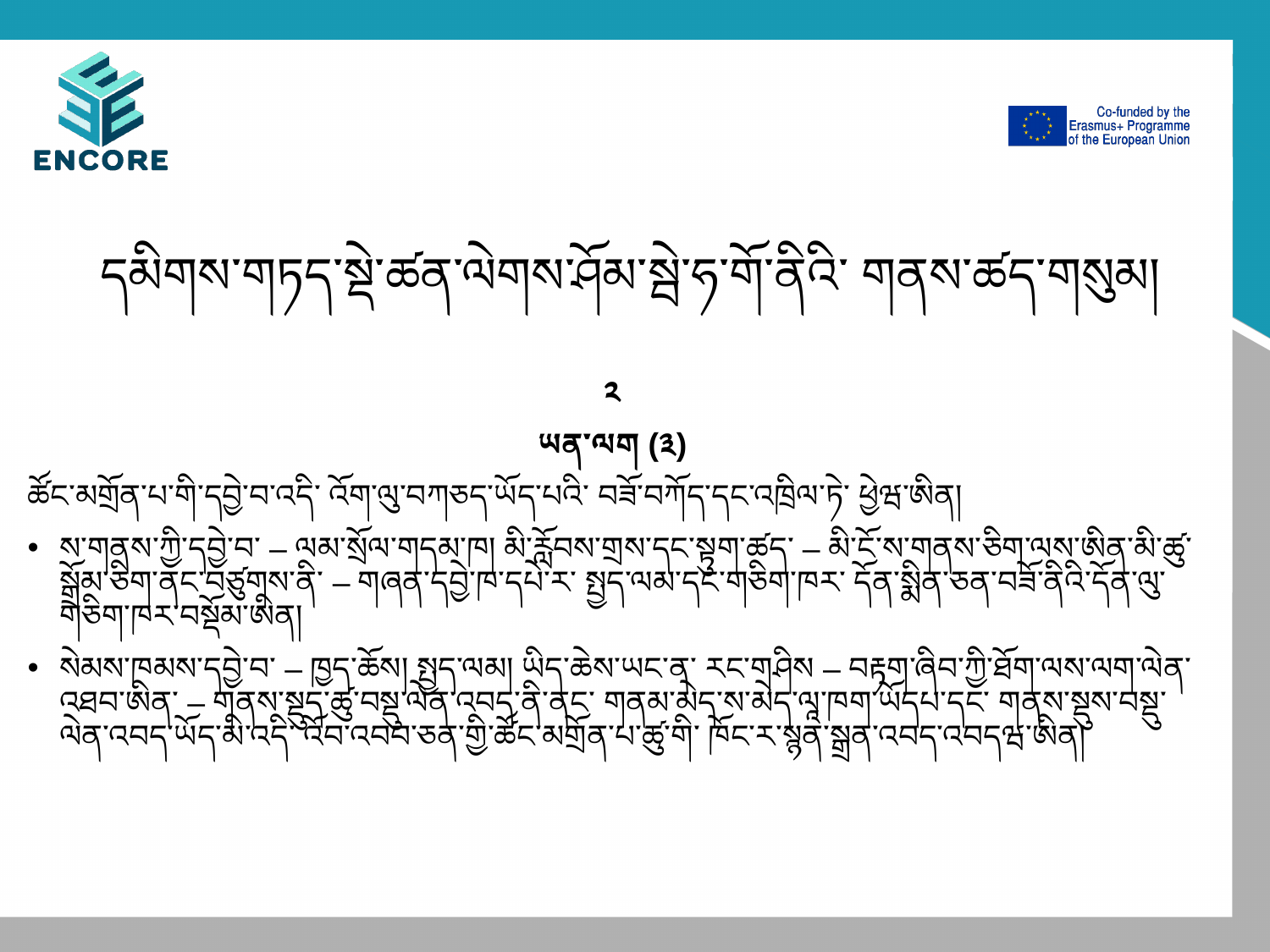

# དམིགས་གཏད་སྡེ་ཚན་ལེགས་ཤོམ་སྦེ་ཧ་གོ་ནིའི་ གནས་ཚད་གསུམ།
༢
ཡན་ལག (༣)
ཚོང་མགྲོན་པ་གི་དབྱེ་བ་འདི་ འོག་ལུ་བཀཅད་ཡོད་པའི་ བཟོ་བཀོད་དང་འཁྲིལ་ཏེ་ ཕྱེཝ་ཨིན།
ས་གནས་ཀྱི་དབྱེ་བ་ – ལམ་སྲོལ་གདམ་ཁ། མི་རློབས་གྲས་དང་སྟུག་ཚད་ – མི་ངོ་ས་གནས་ཅིག་ལས་ཨིན་མི་ཚུ་སྒྲོམ་ཅིག་ནང་བཙུགས་ནི་ – གཞན་དབྱེ་ཁ་དཔེ་ར་ སྤྱད་ལམ་དང་གཅིག་ཁར་ དོན་སྨིན་ཅན་བཟོ་ནིའི་དོན་ལུ་ གཅིག་ཁར་བསྡོམ་ཨིན།
སེམས་ཁམས་དབྱེ་བ་ – ཁྱད་ཆོས། སྤྱད་ལམ། ཡིད་ཆེས་ཡང་ན་ རང་གཤིས – བརྟག་ཞིབ་ཀྱི་ཐོག་ལས་ལག་ལེན་འཐབ་ཨིན་ – གནས་སྡུད་ཚུ་བསྡུ་ལེན་འབད་ནི་ནང་ གནམ་མེད་ས་མེད་ལཱ་ཁག་ཡོདཔ་དང་ གནས་སྡུས་བསྡུ་ལེན་འབད་ཡོད་མི་འདི་ འོབ་འབབ་ཅན་གྱི་ཚོང་མགྲོན་པ་ཚུ་གི་ ཁོང་ར་སྙན་སྒྲན་འབད་འབདཝ་ཨིན།